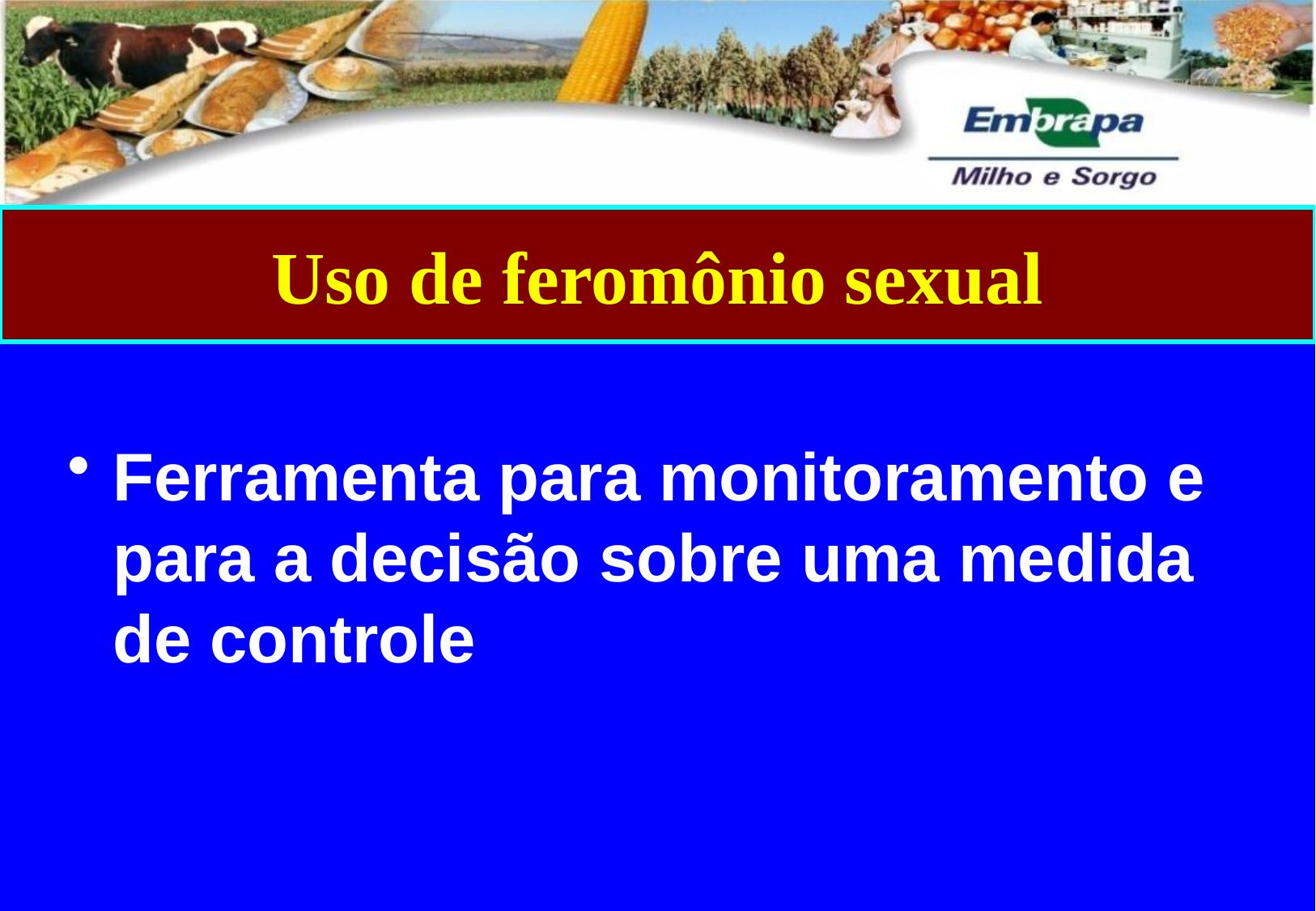

Uso de feromônio sexual

Ferramenta para monitoramento e para a decisão sobre uma medida de controle